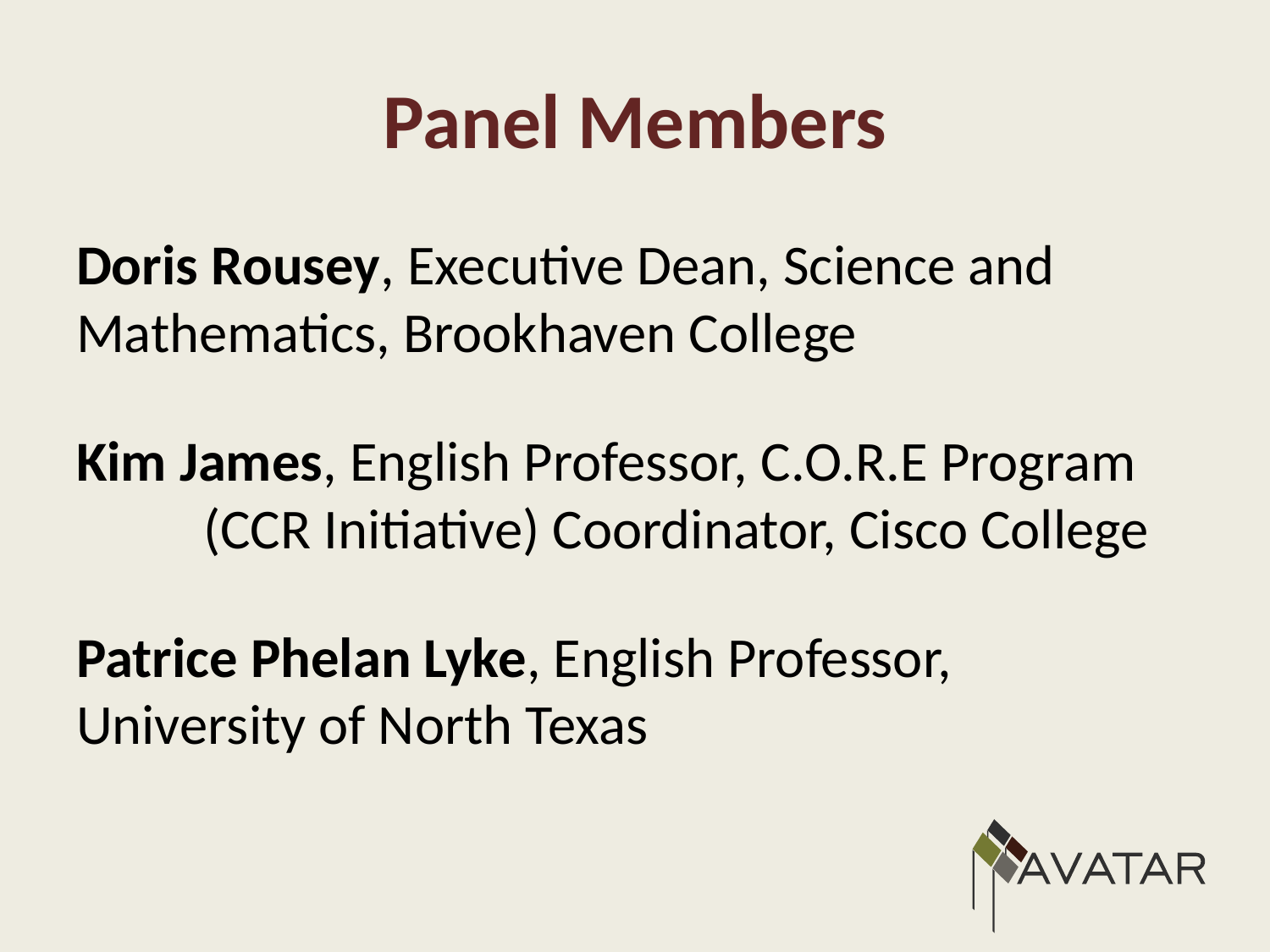

# Panel Members
Doris Rousey, Executive Dean, Science and 	Mathematics, Brookhaven College

Kim James, English Professor, C.O.R.E Program 	(CCR Initiative) Coordinator, Cisco College

Patrice Phelan Lyke, English Professor, 	University of North Texas